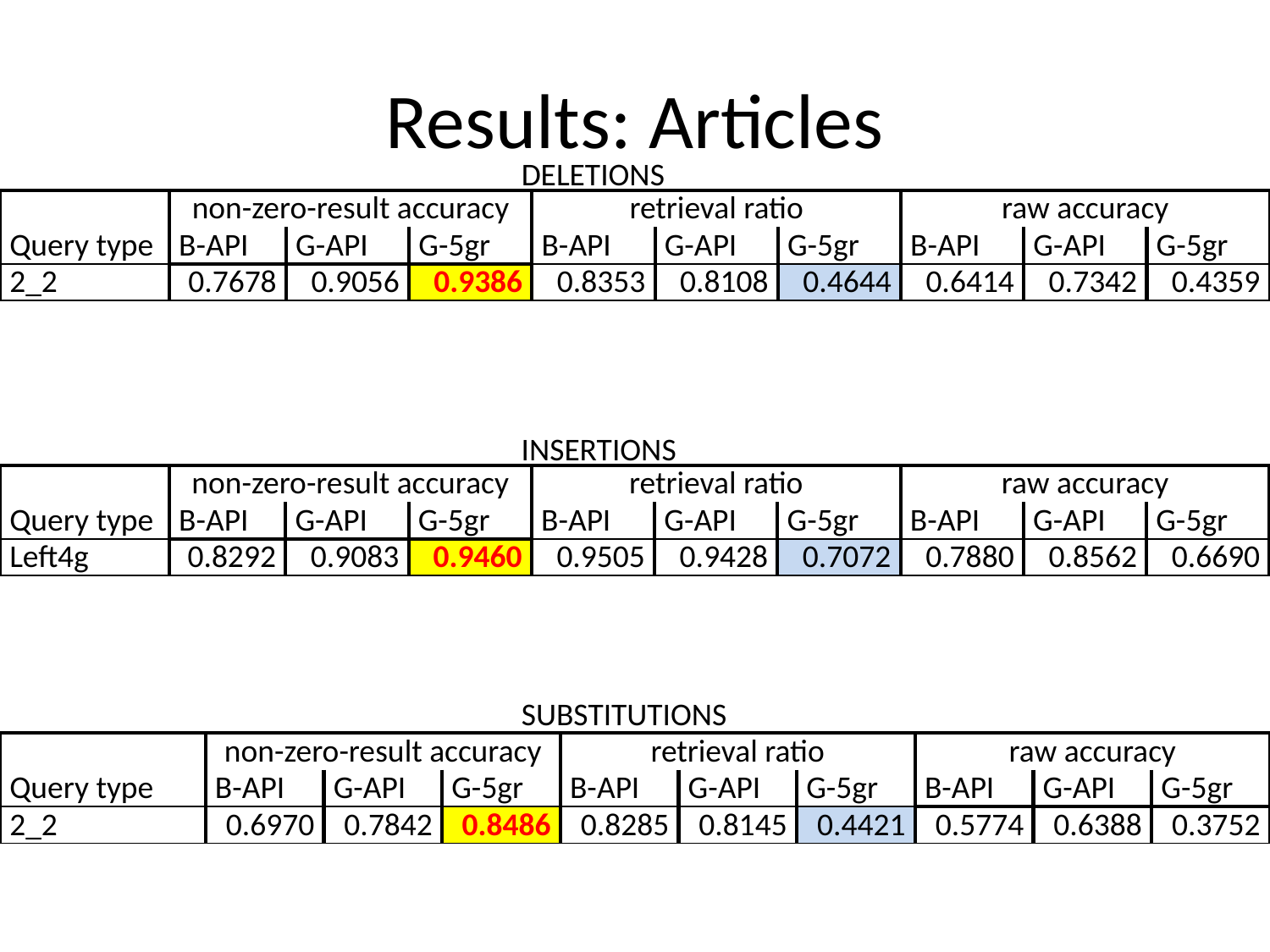

# Results: Articles
DELETIONS
| Query type | non-zero-result accuracy |  |  | retrieval ratio |  |  | raw accuracy |  |  |
| --- | --- | --- | --- | --- | --- | --- | --- | --- | --- |
|  | B-API | G-API | G-5gr | B-API | G-API | G-5gr | B-API | G-API | G-5gr |
| 2\_2 | 0.7678 | 0.9056 | 0.9386 | 0.8353 | 0.8108 | 0.4644 | 0.6414 | 0.7342 | 0.4359 |
INSERTIONS
| Query type | non-zero-result accuracy |  |  | retrieval ratio |  |  | raw accuracy |  |  |
| --- | --- | --- | --- | --- | --- | --- | --- | --- | --- |
|  | B-API | G-API | G-5gr | B-API | G-API | G-5gr | B-API | G-API | G-5gr |
| Left4g | 0.8292 | 0.9083 | 0.9460 | 0.9505 | 0.9428 | 0.7072 | 0.7880 | 0.8562 | 0.6690 |
SUBSTITUTIONS
| Query type | non-zero-result accuracy |  |  | retrieval ratio |  |  | raw accuracy |  |  |
| --- | --- | --- | --- | --- | --- | --- | --- | --- | --- |
|  | B-API | G-API | G-5gr | B-API | G-API | G-5gr | B-API | G-API | G-5gr |
| 2\_2 | 0.6970 | 0.7842 | 0.8486 | 0.8285 | 0.8145 | 0.4421 | 0.5774 | 0.6388 | 0.3752 |